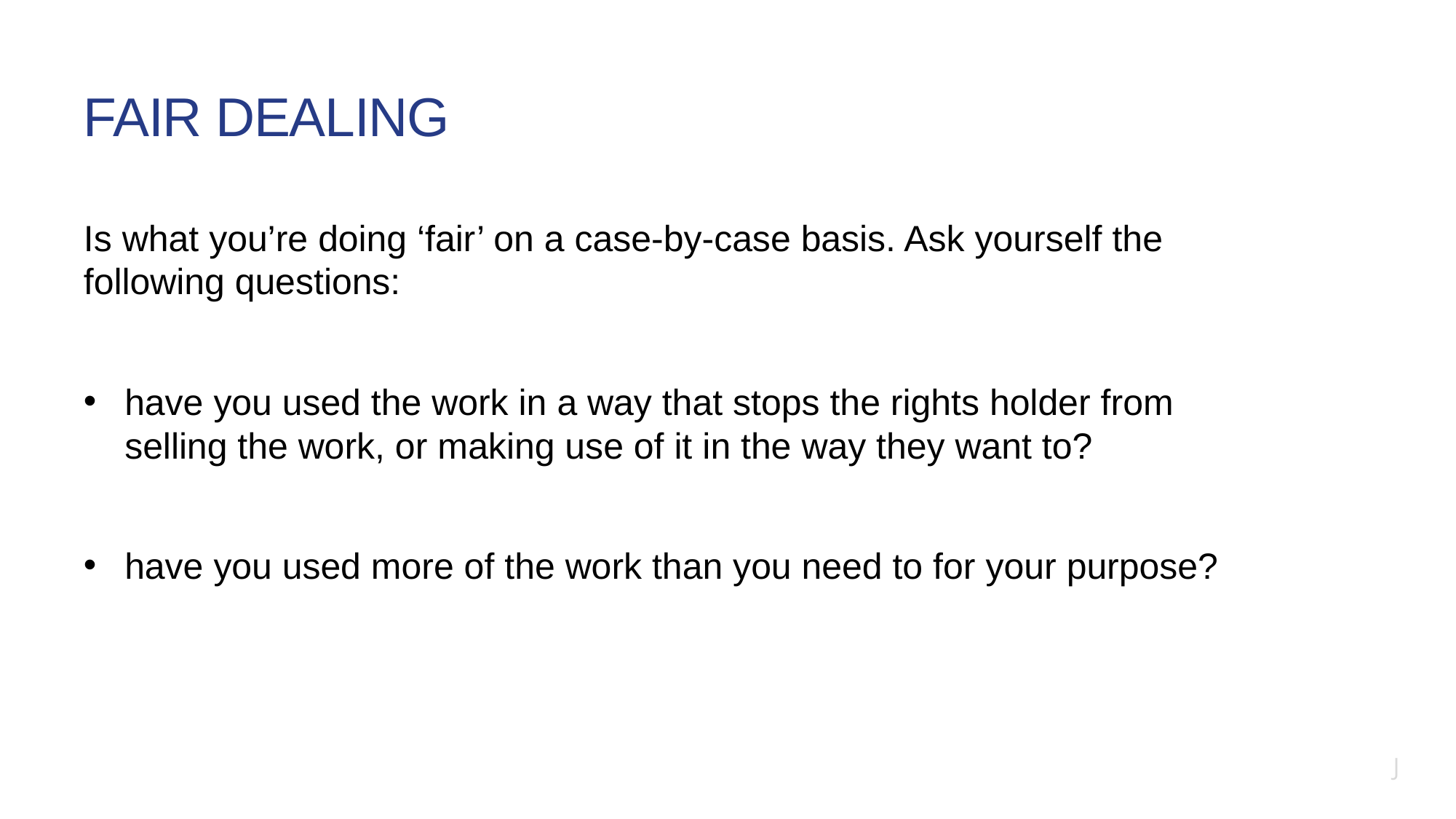

# Fair Dealing
Is what you’re doing ‘fair’ on a case-by-case basis. Ask yourself the following questions:

have you used the work in a way that stops the rights holder from selling the work, or making use of it in the way they want to?

have you used more of the work than you need to for your purpose?

J